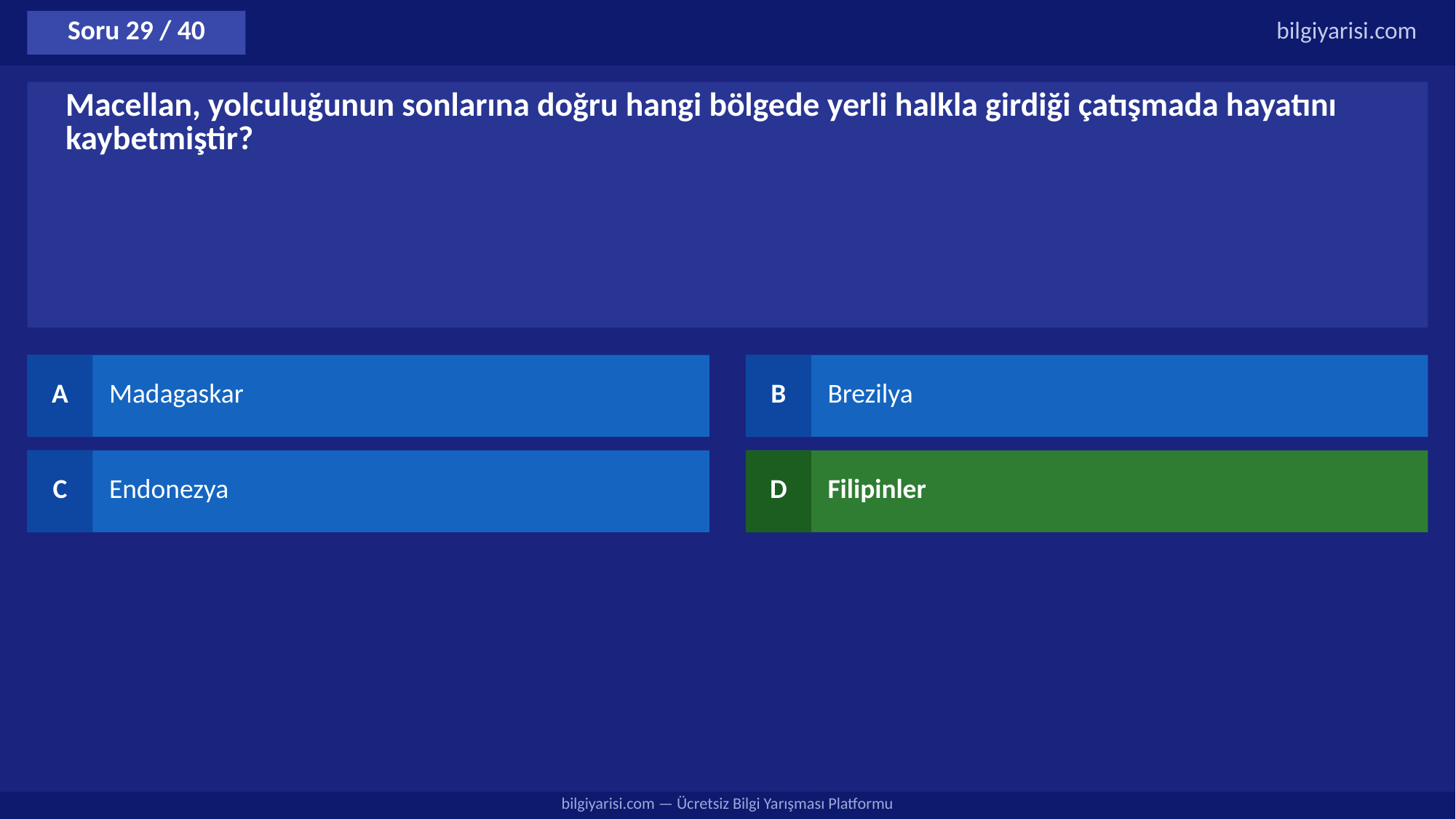

Soru 29 / 40
bilgiyarisi.com

Macellan, yolculuğunun sonlarına doğru hangi bölgede yerli halkla girdiği çatışmada hayatını kaybetmiştir?

A
Madagaskar

B
Brezilya

C
Endonezya

D
Filipinler
bilgiyarisi.com — Ücretsiz Bilgi Yarışması Platformu